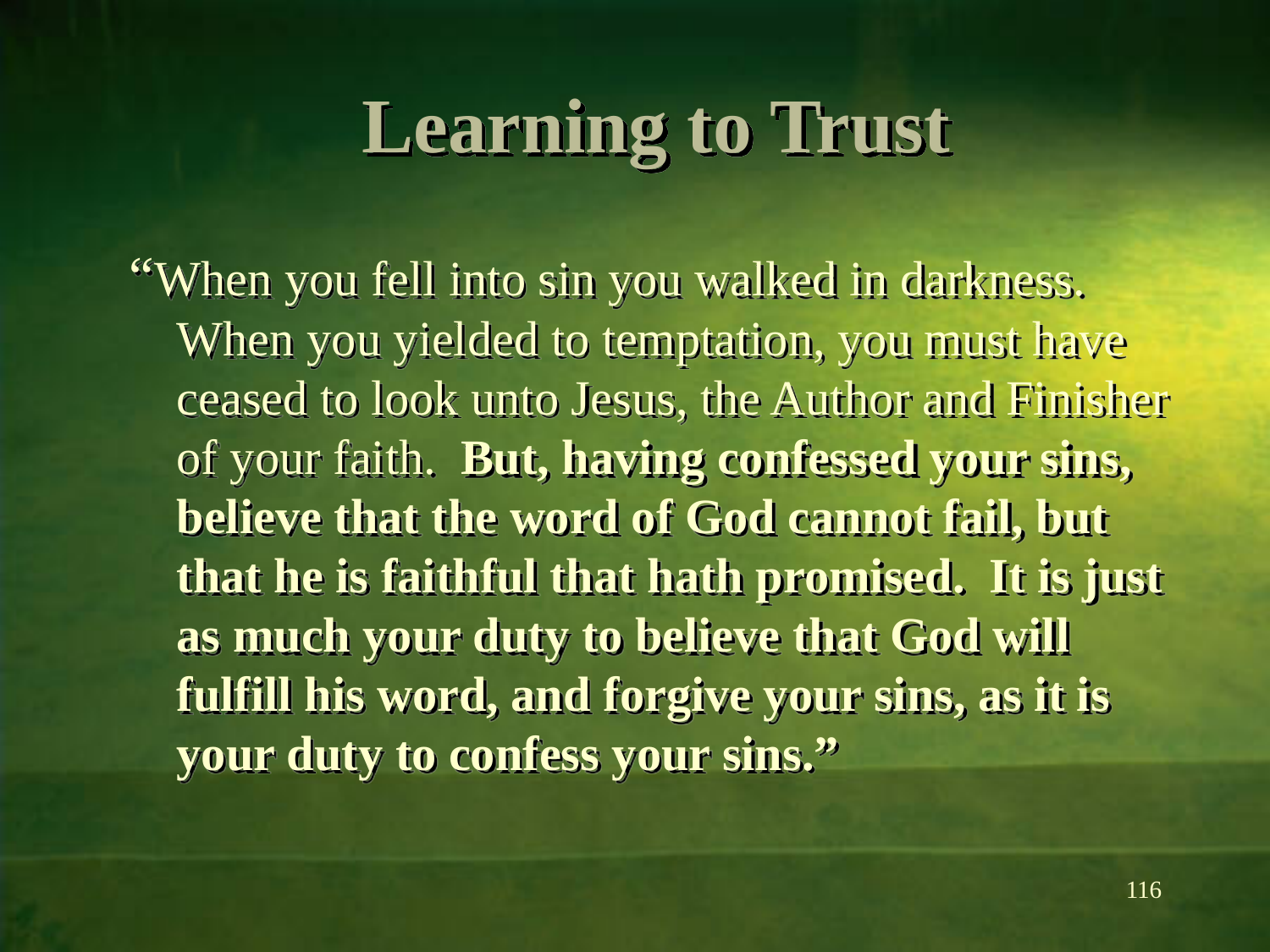

# Learning to Trust
“When you fell into sin you walked in darkness.  When you yielded to temptation, you must have ceased to look unto Jesus, the Author and Finisher of your faith.  But, having confessed your sins, believe that the word of God cannot fail, but that he is faithful that hath promised.  It is just as much your duty to believe that God will fulfill his word, and forgive your sins, as it is your duty to confess your sins.”
116